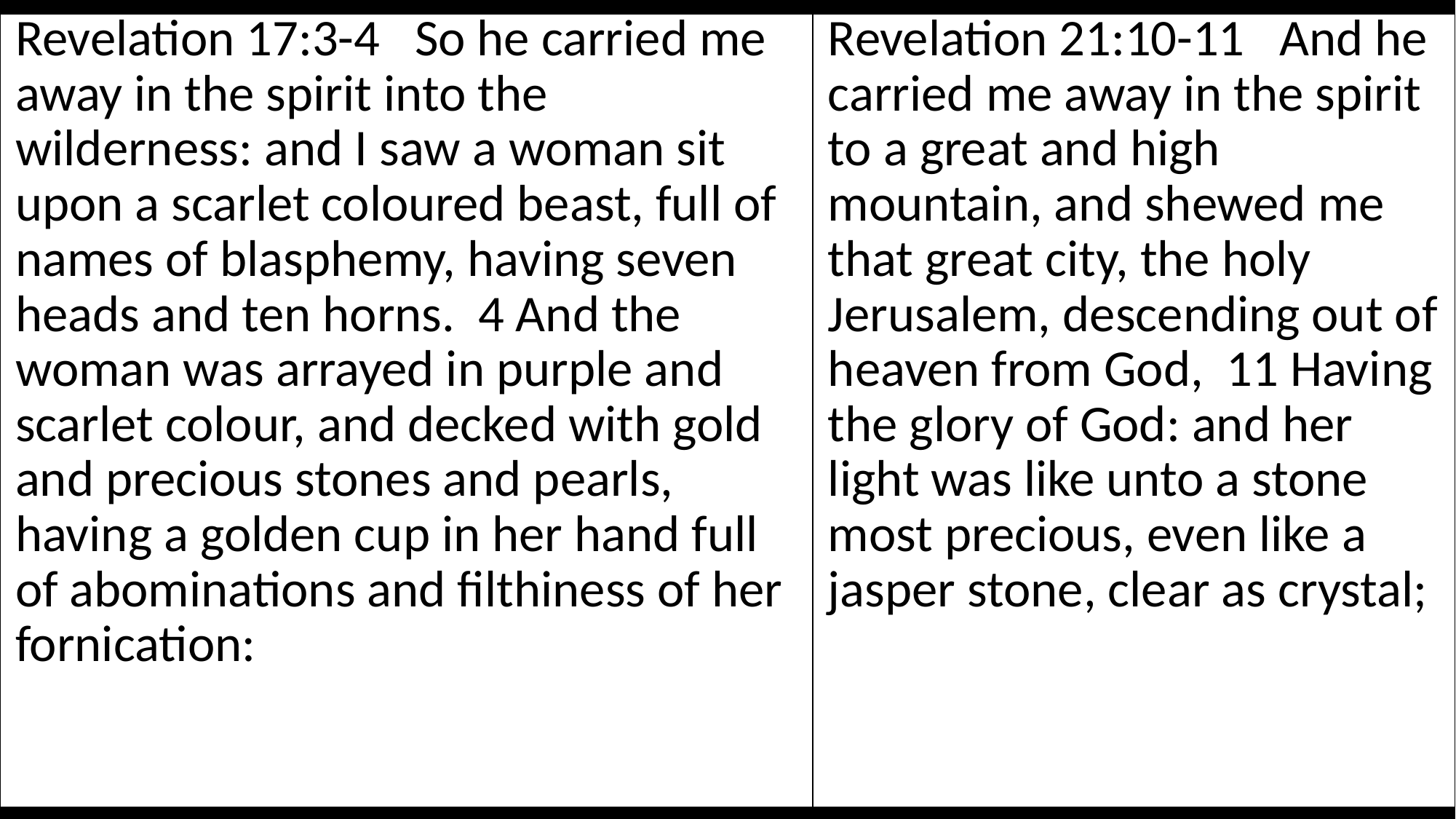

| Revelation 17:3-4 So he carried me away in the spirit into the wilderness: and I saw a woman sit upon a scarlet coloured beast, full of names of blasphemy, having seven heads and ten horns. 4 And the woman was arrayed in purple and scarlet colour, and decked with gold and precious stones and pearls, having a golden cup in her hand full of abominations and filthiness of her fornication: | Revelation 21:10-11 And he carried me away in the spirit to a great and high mountain, and shewed me that great city, the holy Jerusalem, descending out of heaven from God, 11 Having the glory of God: and her light was like unto a stone most precious, even like a jasper stone, clear as crystal; |
| --- | --- |
True Words Christian Church